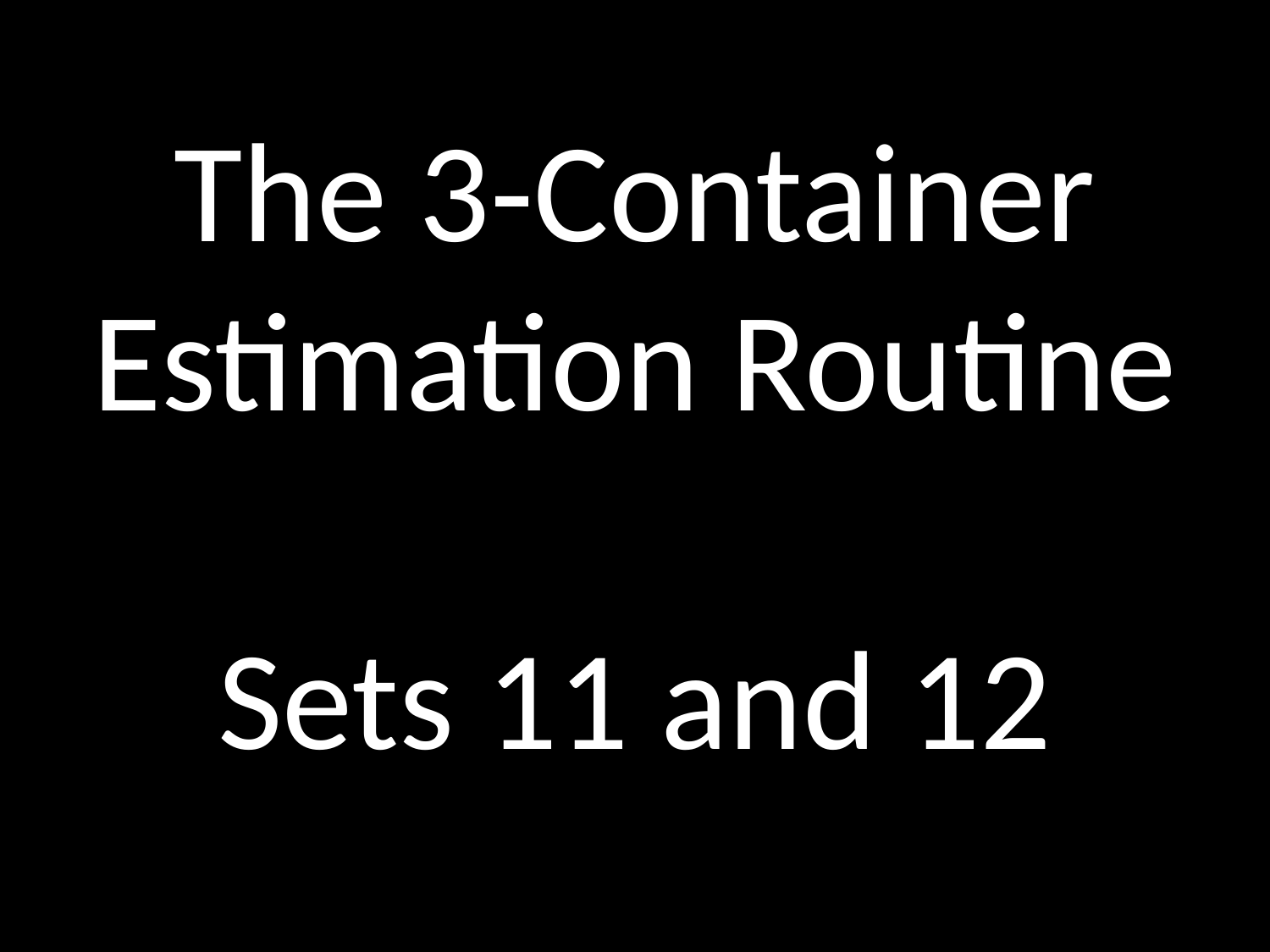

The 3-Container Estimation Routine

Sets 11 and 12